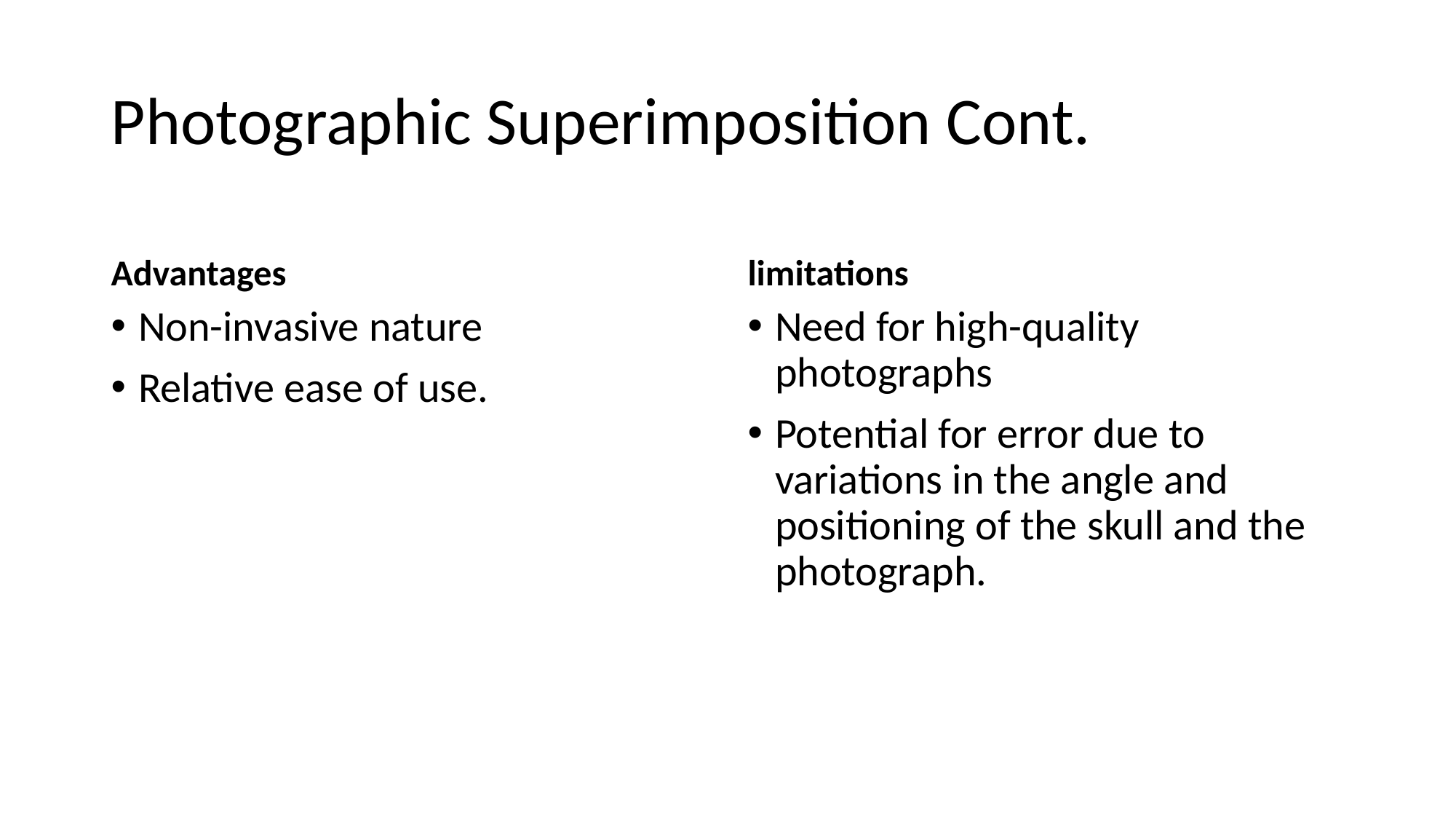

# Photographic Superimposition Cont.
Advantages
limitations
Non-invasive nature
Relative ease of use.
Need for high-quality photographs
Potential for error due to variations in the angle and positioning of the skull and the photograph.